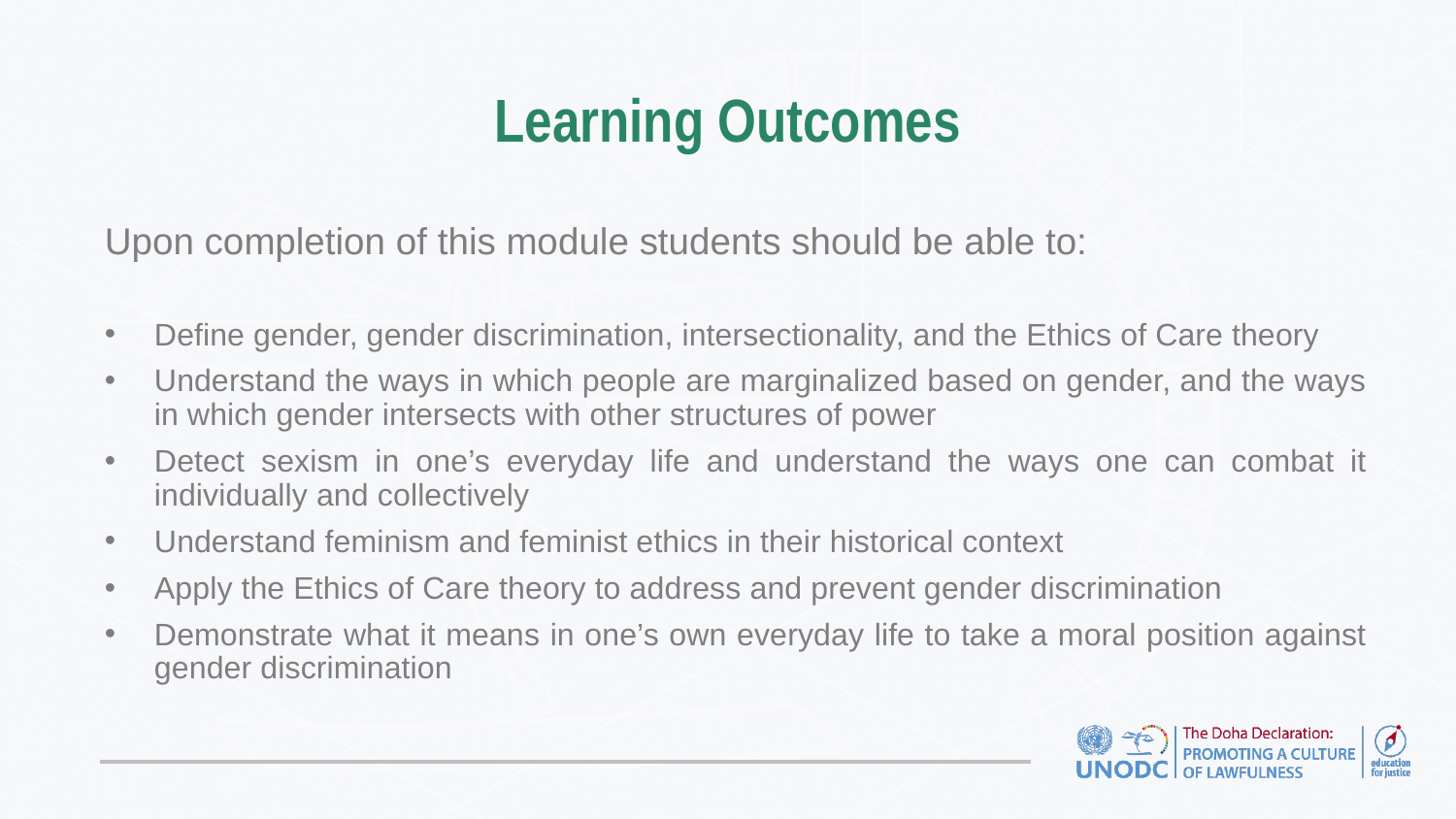

# Learning Outcomes
Upon completion of this module students should be able to:

Define gender, gender discrimination, intersectionality, and the Ethics of Care theory
Understand the ways in which people are marginalized based on gender, and the ways in which gender intersects with other structures of power
Detect sexism in one’s everyday life and understand the ways one can combat it individually and collectively
Understand feminism and feminist ethics in their historical context
Apply the Ethics of Care theory to address and prevent gender discrimination
Demonstrate what it means in one’s own everyday life to take a moral position against gender discrimination